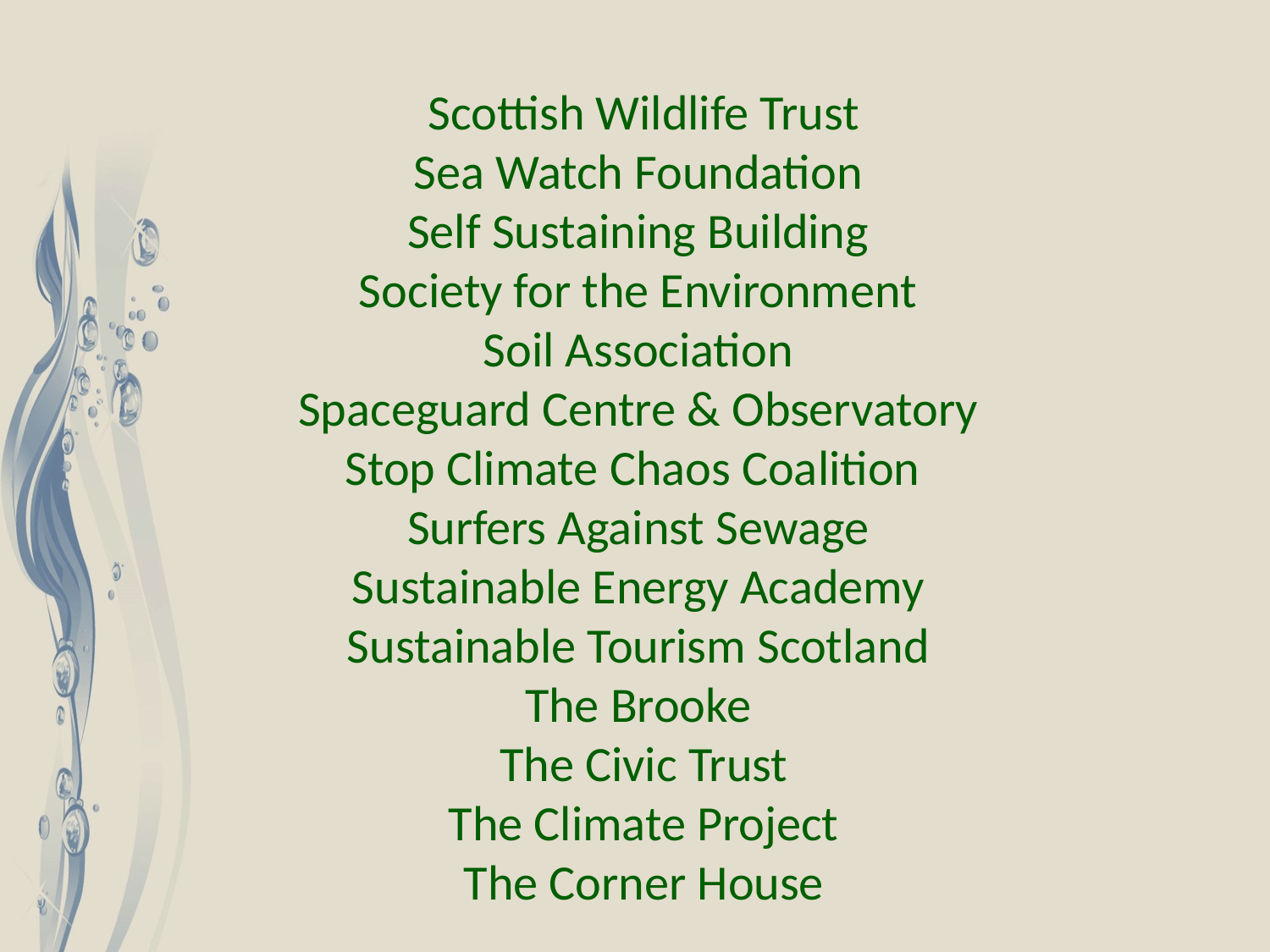

Scottish Wildlife Trust
Sea Watch Foundation
Self Sustaining Building
Society for the Environment
Soil Association
Spaceguard Centre & Observatory
Stop Climate Chaos Coalition
Surfers Against Sewage
Sustainable Energy Academy
Sustainable Tourism Scotland
The Brooke
The Civic Trust
The Climate Project
The Corner House